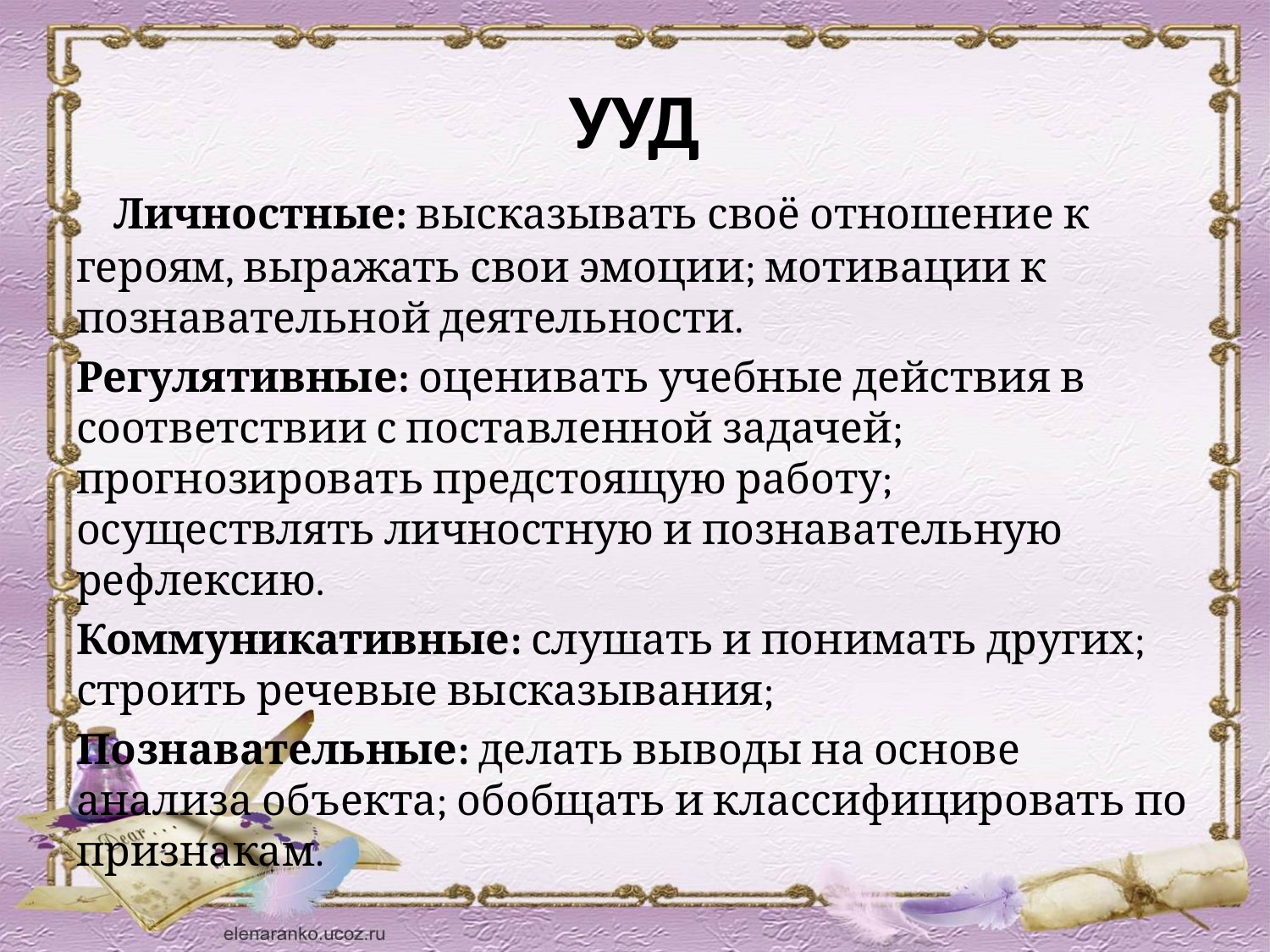

# УУД
   Личностные: высказывать своё отношение к героям, выражать свои эмоции; мотивации к познавательной деятельности.
Регулятивные: оценивать учебные действия в соответствии с поставленной задачей; прогнозировать предстоящую работу; осуществлять личностную и познавательную рефлексию.
Коммуникативные: слушать и понимать других; строить речевые высказывания;
Познавательные: делать выводы на основе анализа объекта; обобщать и классифицировать по признакам.